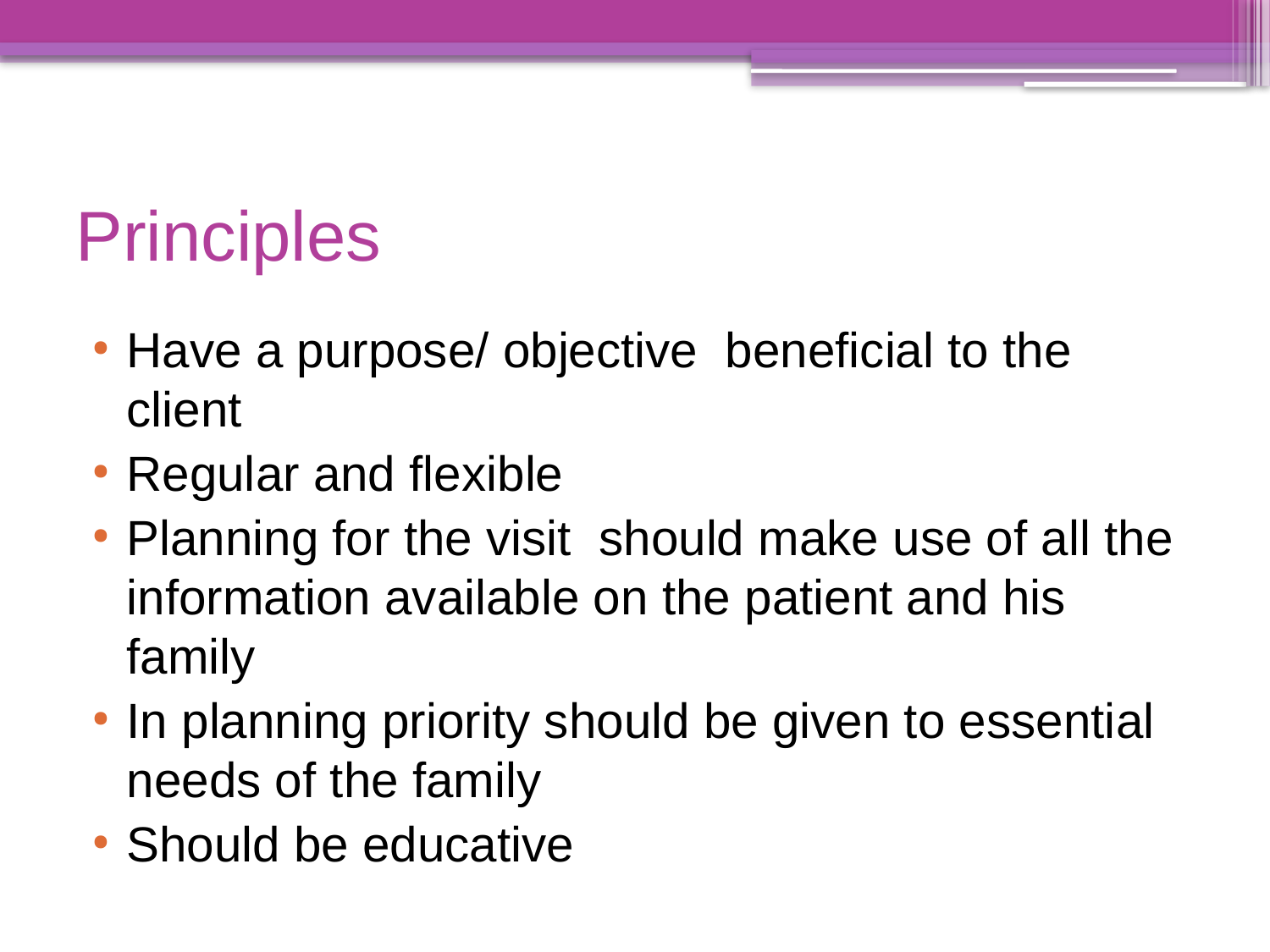

# Principles
Have a purpose/ objective  beneficial to the client
Regular and flexible
Planning for the visit  should make use of all the information available on the patient and his family
In planning priority should be given to essential needs of the family
Should be educative